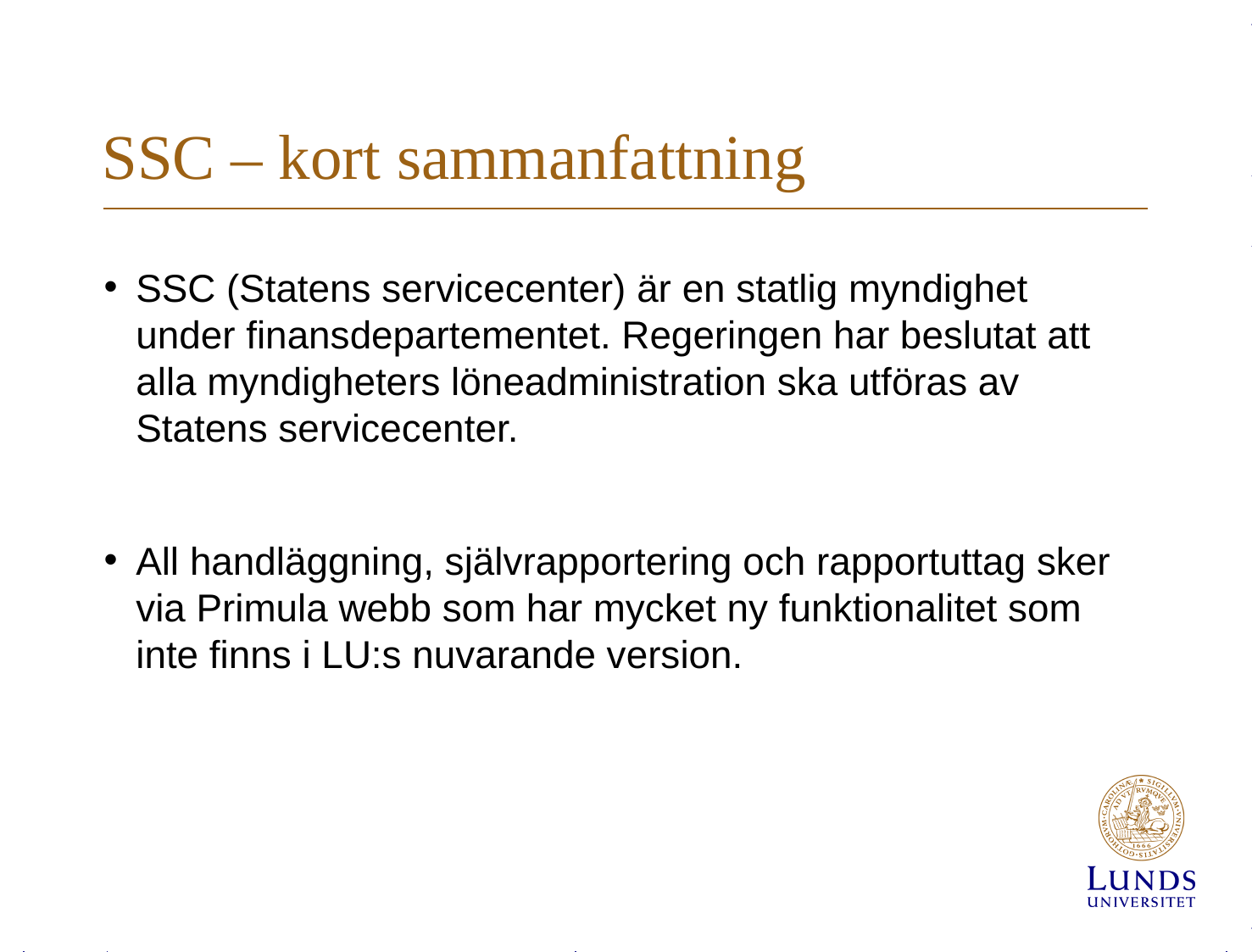

# SSC – kort sammanfattning
SSC (Statens servicecenter) är en statlig myndighet under finansdepartementet. Regeringen har beslutat att alla myndigheters löneadministration ska utföras av Statens servicecenter.

All handläggning, självrapportering och rapportuttag sker via Primula webb som har mycket ny funktionalitet som inte finns i LU:s nuvarande version.